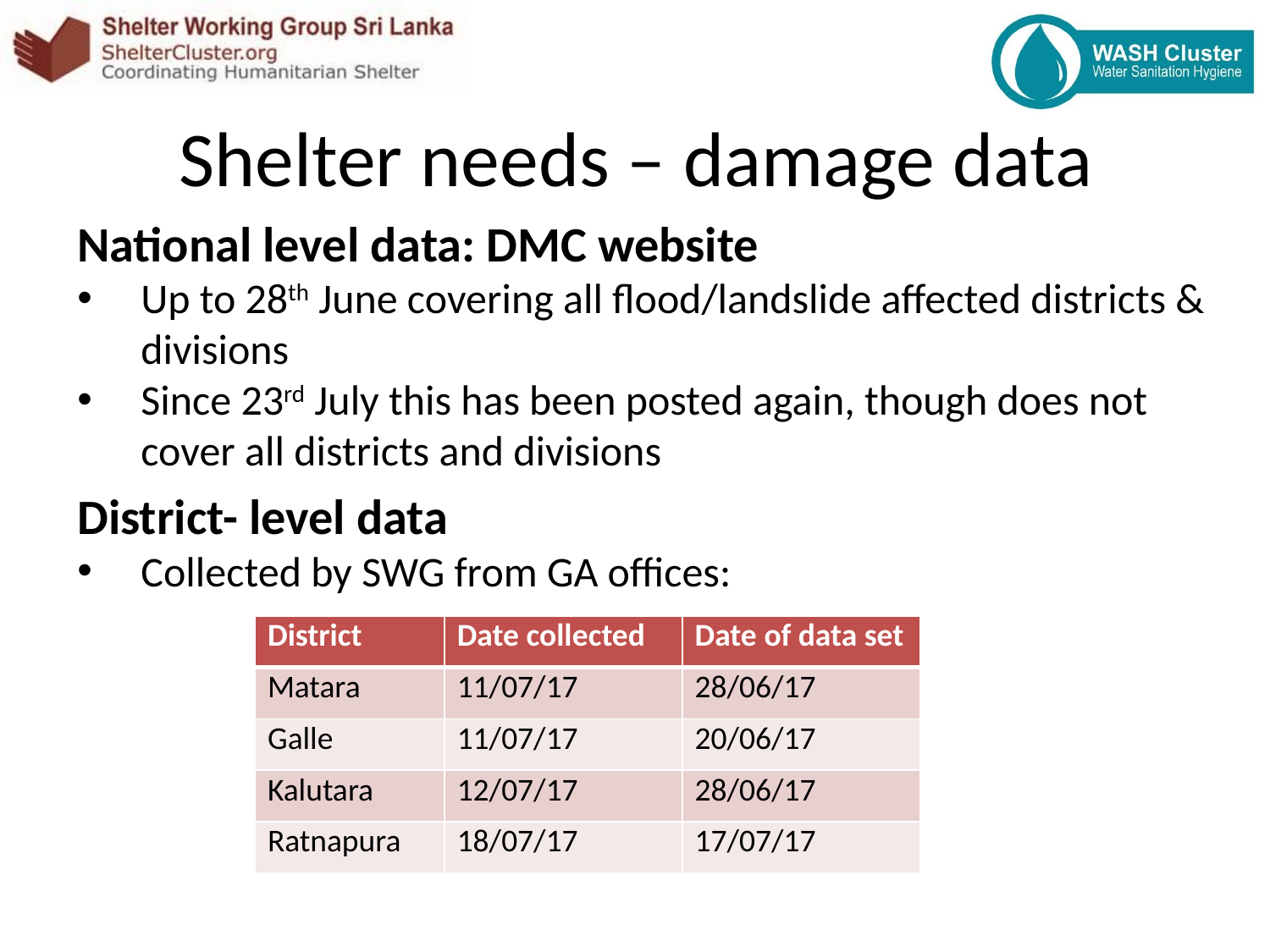

# Shelter needs – damage data
National level data: DMC website
Up to 28th June covering all flood/landslide affected districts & divisions
Since 23rd July this has been posted again, though does not cover all districts and divisions
District- level data
Collected by SWG from GA offices:

| District | Date collected | Date of data set |
| --- | --- | --- |
| Matara | 11/07/17 | 28/06/17 |
| Galle | 11/07/17 | 20/06/17 |
| Kalutara | 12/07/17 | 28/06/17 |
| Ratnapura | 18/07/17 | 17/07/17 |